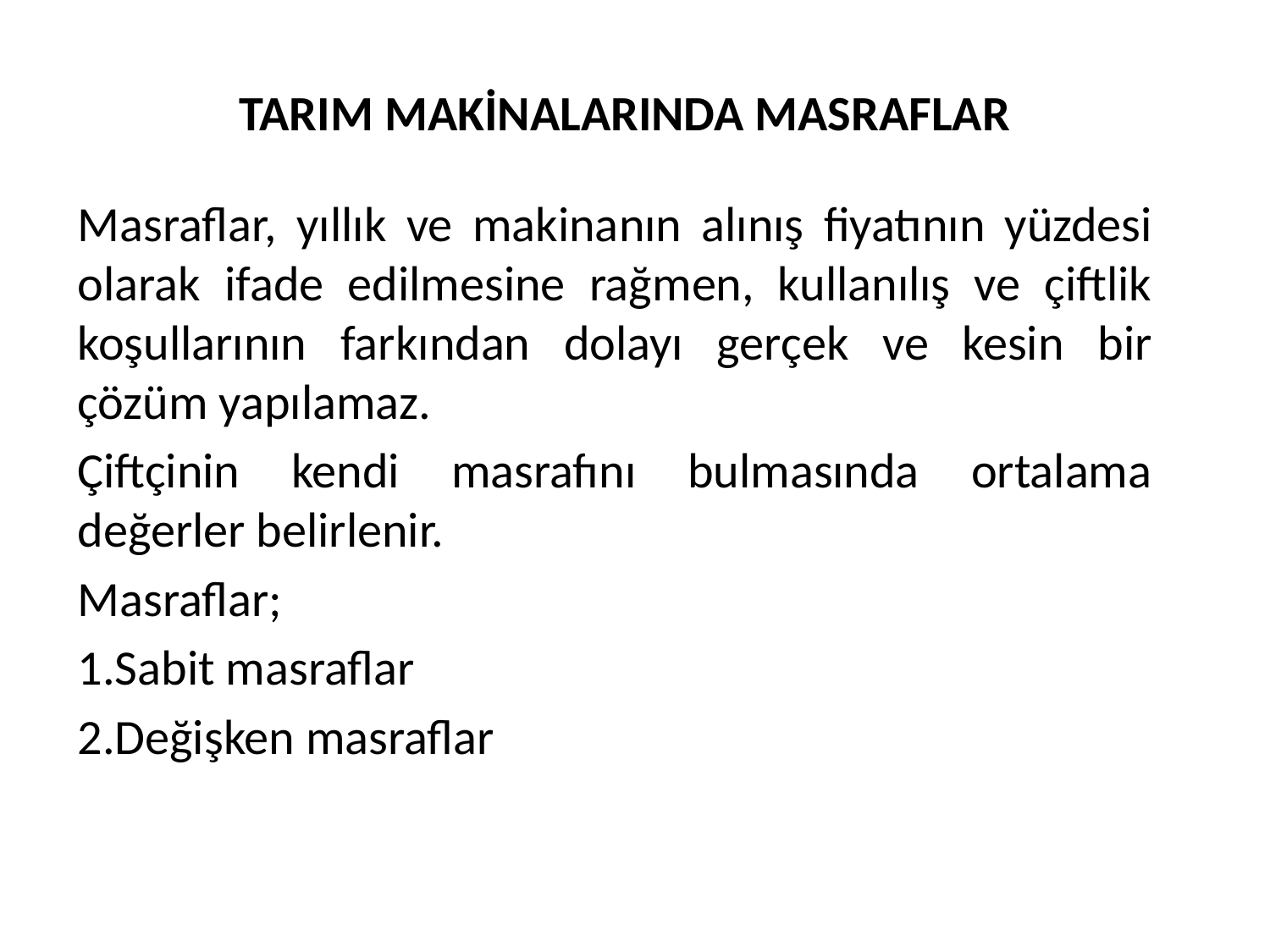

# TARIM MAKİNALARINDA MASRAFLAR
Masraflar, yıllık ve makinanın alınış fiyatının yüzdesi olarak ifade edilmesine rağmen, kullanılış ve çiftlik koşullarının farkından dolayı gerçek ve kesin bir çözüm yapılamaz.
Çiftçinin kendi masrafını bulmasında ortalama değerler belirlenir.
Masraflar;
1.Sabit masraflar
2.Değişken masraflar